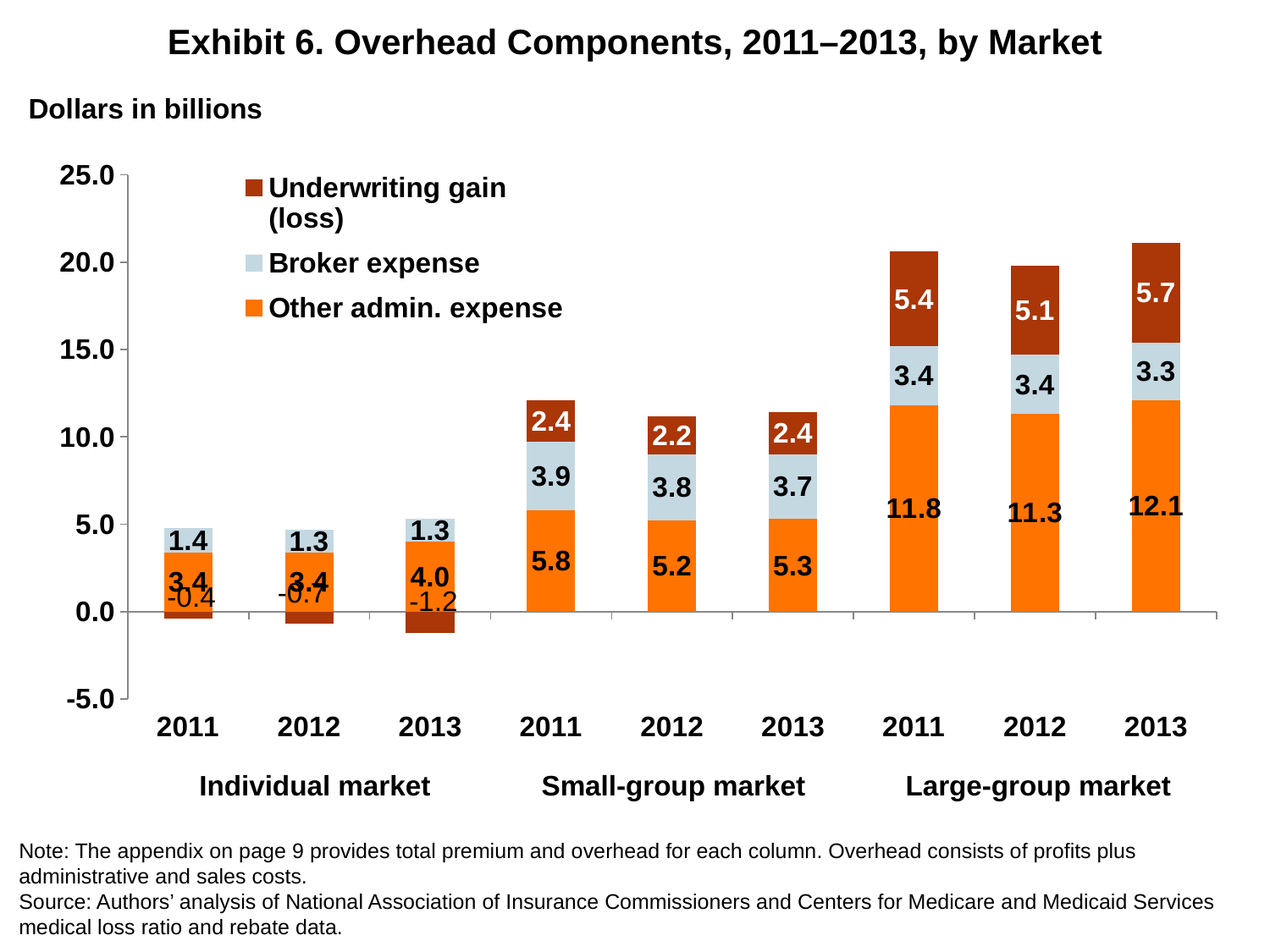

Exhibit 6. Overhead Components, 2011–2013, by Market
Dollars in billions

### Chart

| Category | Other admin. expense | Broker expense | Underwriting gain (loss) |
|---|---|---|---|
| 2011 | 3.4 | 1.4 | -0.4 |
| 2012 | 3.4 | 1.3 | -0.7 |
| 2013 | 4.0 | 1.3 | -1.2 |
| 2011 | 5.8 | 3.9 | 2.4 |
| 2012 | 5.2 | 3.8 | 2.2 |
| 2013 | 5.3 | 3.7 | 2.4 |
| 2011 | 11.8 | 3.4 | 5.4 |
| 2012 | 11.3 | 3.4 | 5.1 |
| 2013 | 12.1 | 3.3 | 5.7 |
Individual market
Small-group market
Large-group market
Note: The appendix on page 9 provides total premium and overhead for each column. Overhead consists of profits plus administrative and sales costs.
Source: Authors’ analysis of National Association of Insurance Commissioners and Centers for Medicare and Medicaid Services
medical loss ratio and rebate data.